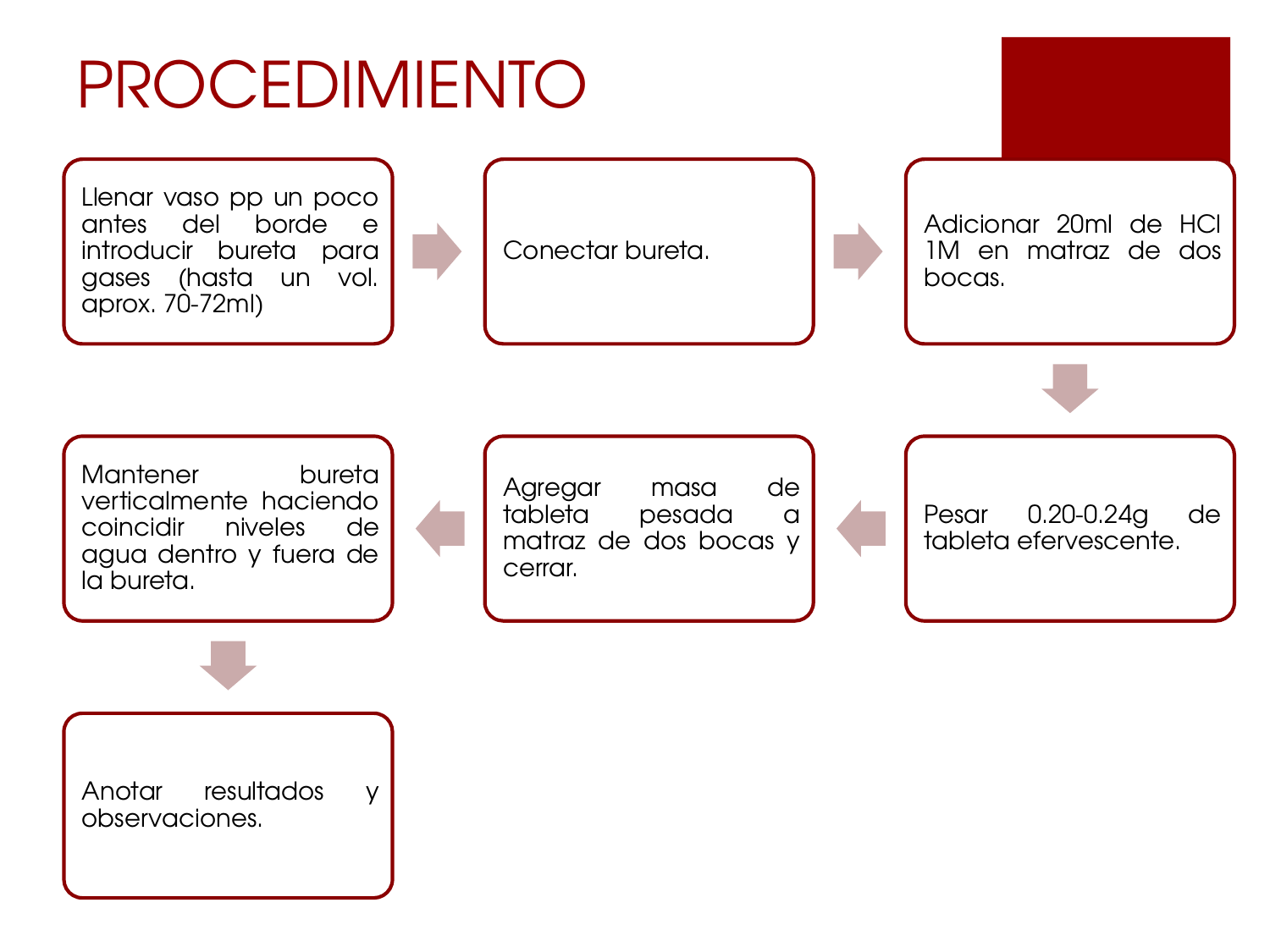

# PROCEDIMIENTO
Llenar vaso pp un poco antes del borde e introducir bureta para gases (hasta un vol. aprox. 70-72ml)

Conectar bureta.

Adicionar 20ml de HCl 1M en matraz de dos bocas.

Pesar 0.20-0.24g de tableta efervescente.

Agregar masa de tableta pesada a matraz de dos bocas y cerrar.

Mantener bureta verticalmente haciendo coincidir niveles de agua dentro y fuera de la bureta.

Anotar resultados y observaciones.